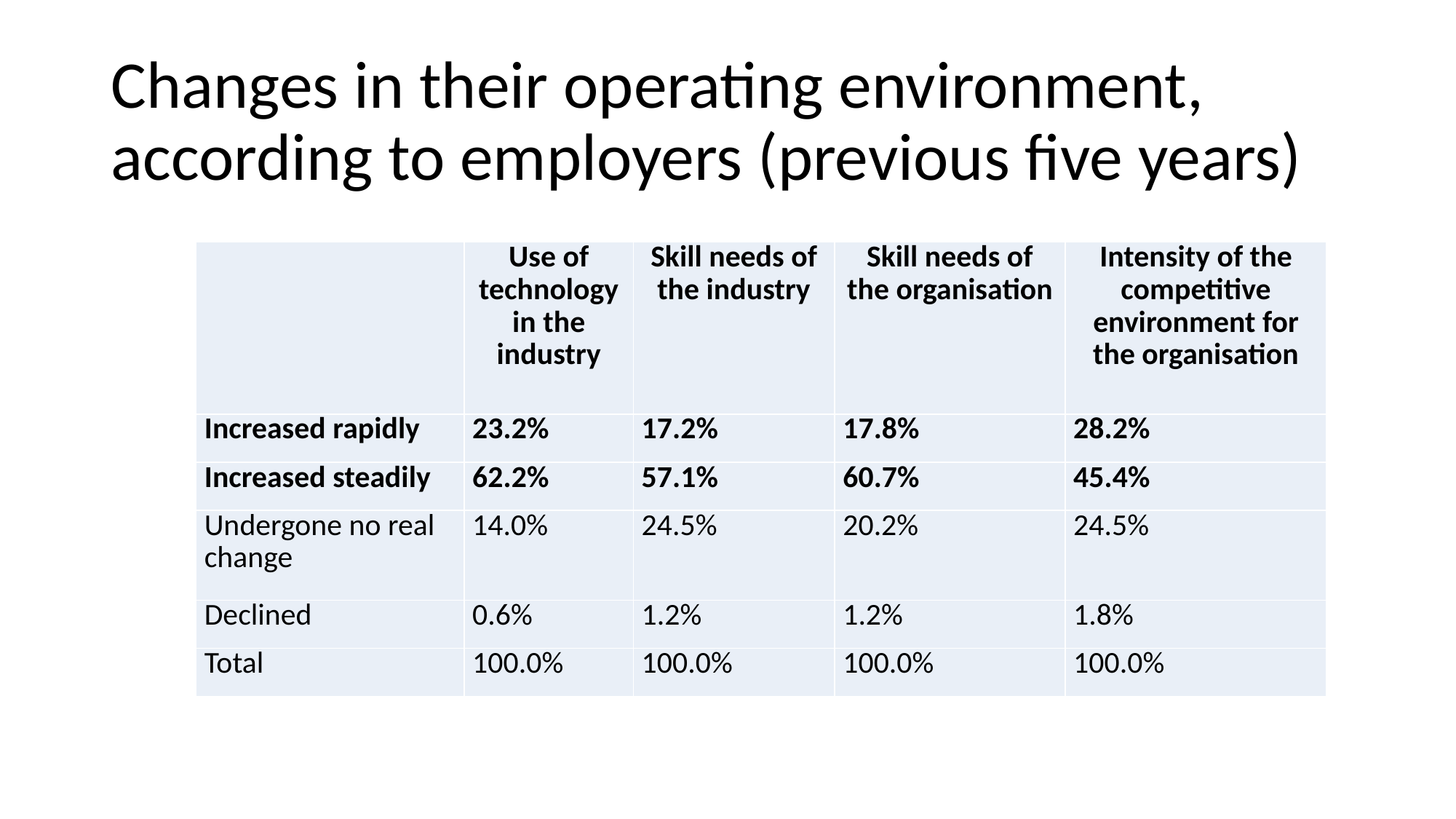

# Changes in their operating environment, according to employers (previous five years)
|  | Use of technology in the industry | Skill needs of the industry | Skill needs of the organisation | Intensity of the competitive environment for the organisation |
| --- | --- | --- | --- | --- |
| Increased rapidly | 23.2% | 17.2% | 17.8% | 28.2% |
| Increased steadily | 62.2% | 57.1% | 60.7% | 45.4% |
| Undergone no real change | 14.0% | 24.5% | 20.2% | 24.5% |
| Declined | 0.6% | 1.2% | 1.2% | 1.8% |
| Total | 100.0% | 100.0% | 100.0% | 100.0% |